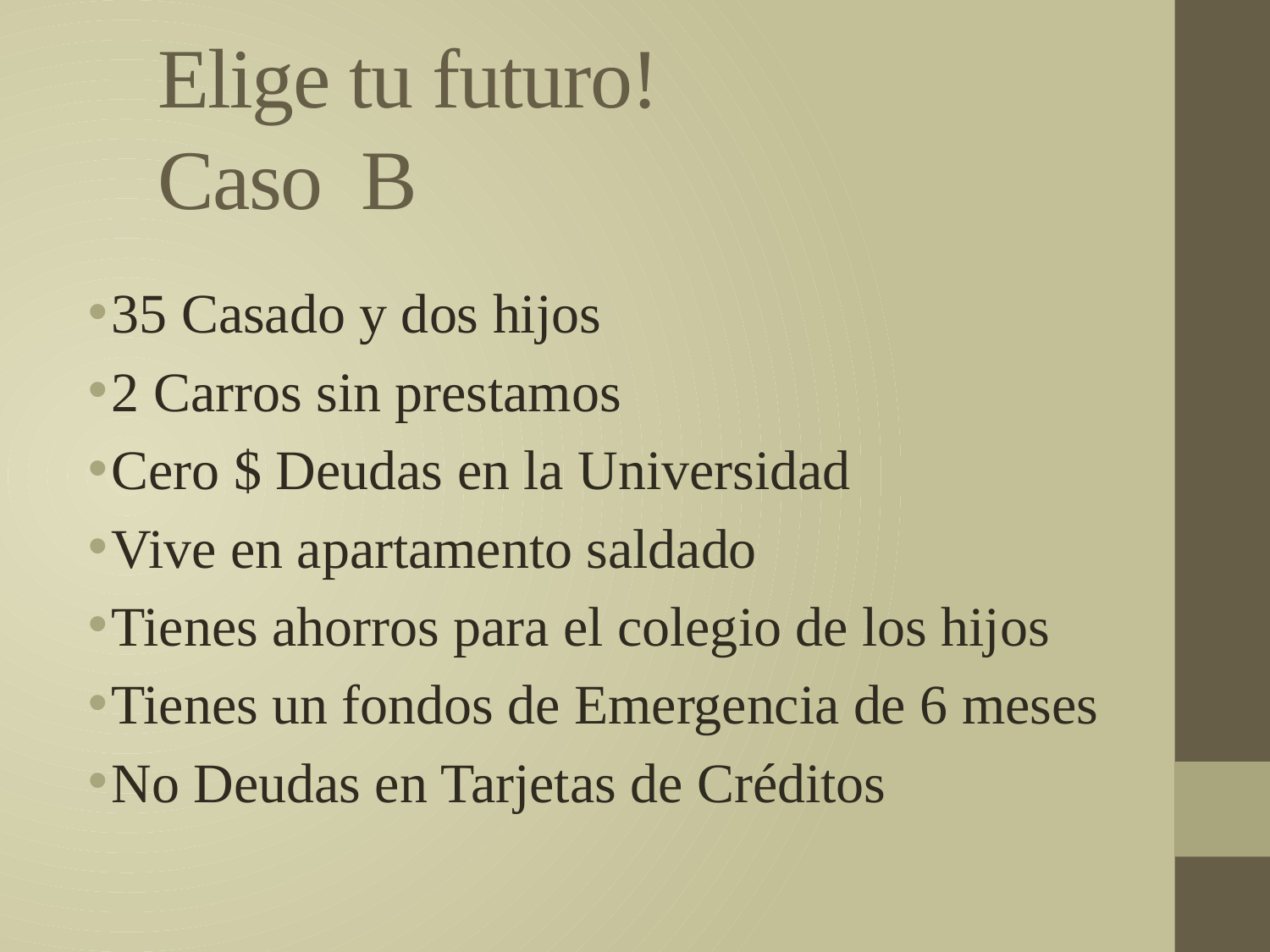

# Elige tu futuro! Caso  B
35 Casado y dos hijos
2 Carros sin prestamos
Cero $ Deudas en la Universidad
Vive en apartamento saldado
Tienes ahorros para el colegio de los hijos
Tienes un fondos de Emergencia de 6 meses
No Deudas en Tarjetas de Créditos